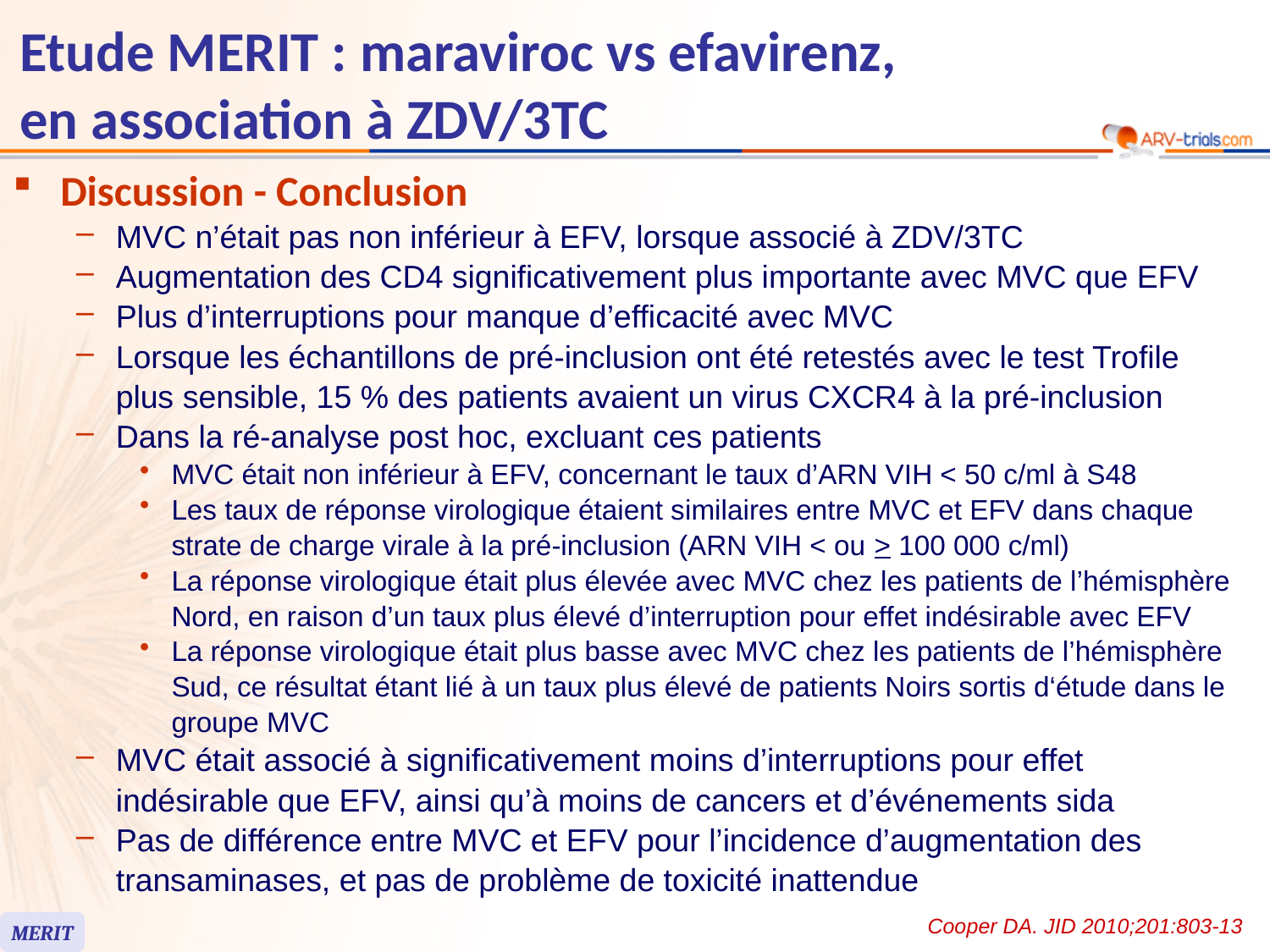

# Etude MERIT : maraviroc vs efavirenz, en association à ZDV/3TC
Discussion - Conclusion
MVC n’était pas non inférieur à EFV, lorsque associé à ZDV/3TC
Augmentation des CD4 significativement plus importante avec MVC que EFV
Plus d’interruptions pour manque d’efficacité avec MVC
Lorsque les échantillons de pré-inclusion ont été retestés avec le test Trofile plus sensible, 15 % des patients avaient un virus CXCR4 à la pré-inclusion
Dans la ré-analyse post hoc, excluant ces patients
MVC était non inférieur à EFV, concernant le taux d’ARN VIH < 50 c/ml à S48
Les taux de réponse virologique étaient similaires entre MVC et EFV dans chaque strate de charge virale à la pré-inclusion (ARN VIH < ou > 100 000 c/ml)
La réponse virologique était plus élevée avec MVC chez les patients de l’hémisphère Nord, en raison d’un taux plus élevé d’interruption pour effet indésirable avec EFV
La réponse virologique était plus basse avec MVC chez les patients de l’hémisphère Sud, ce résultat étant lié à un taux plus élevé de patients Noirs sortis d‘étude dans le groupe MVC
MVC était associé à significativement moins d’interruptions pour effet indésirable que EFV, ainsi qu’à moins de cancers et d’événements sida
Pas de différence entre MVC et EFV pour l’incidence d’augmentation des transaminases, et pas de problème de toxicité inattendue
Cooper DA. JID 2010;201:803-13
MERIT